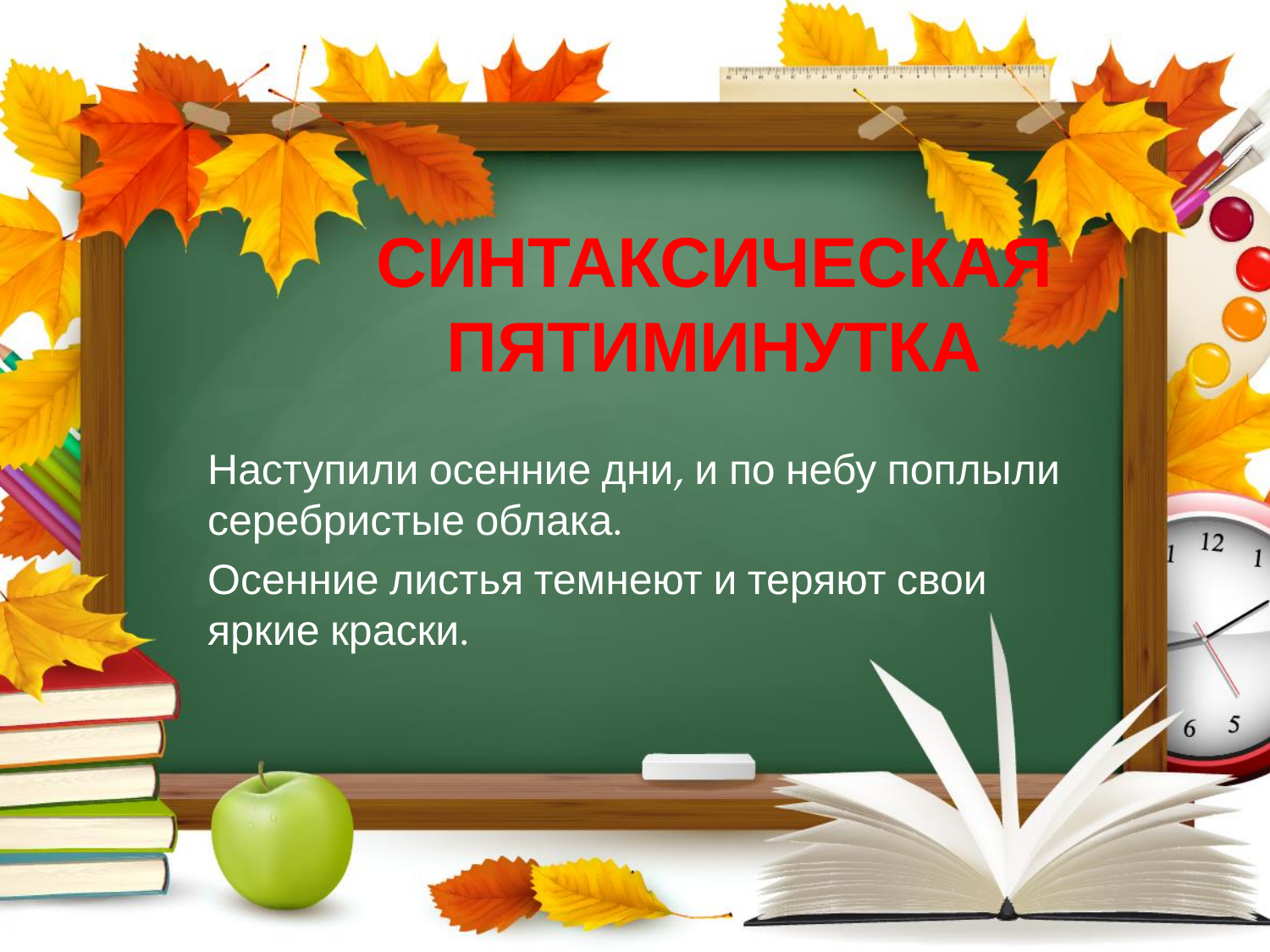

# СИНТАКСИЧЕСКАЯ ПЯТИМИНУТКА
Наступили осенние дни, и по небу поплыли серебристые облака.
Осенние листья темнеют и теряют свои яркие краски.